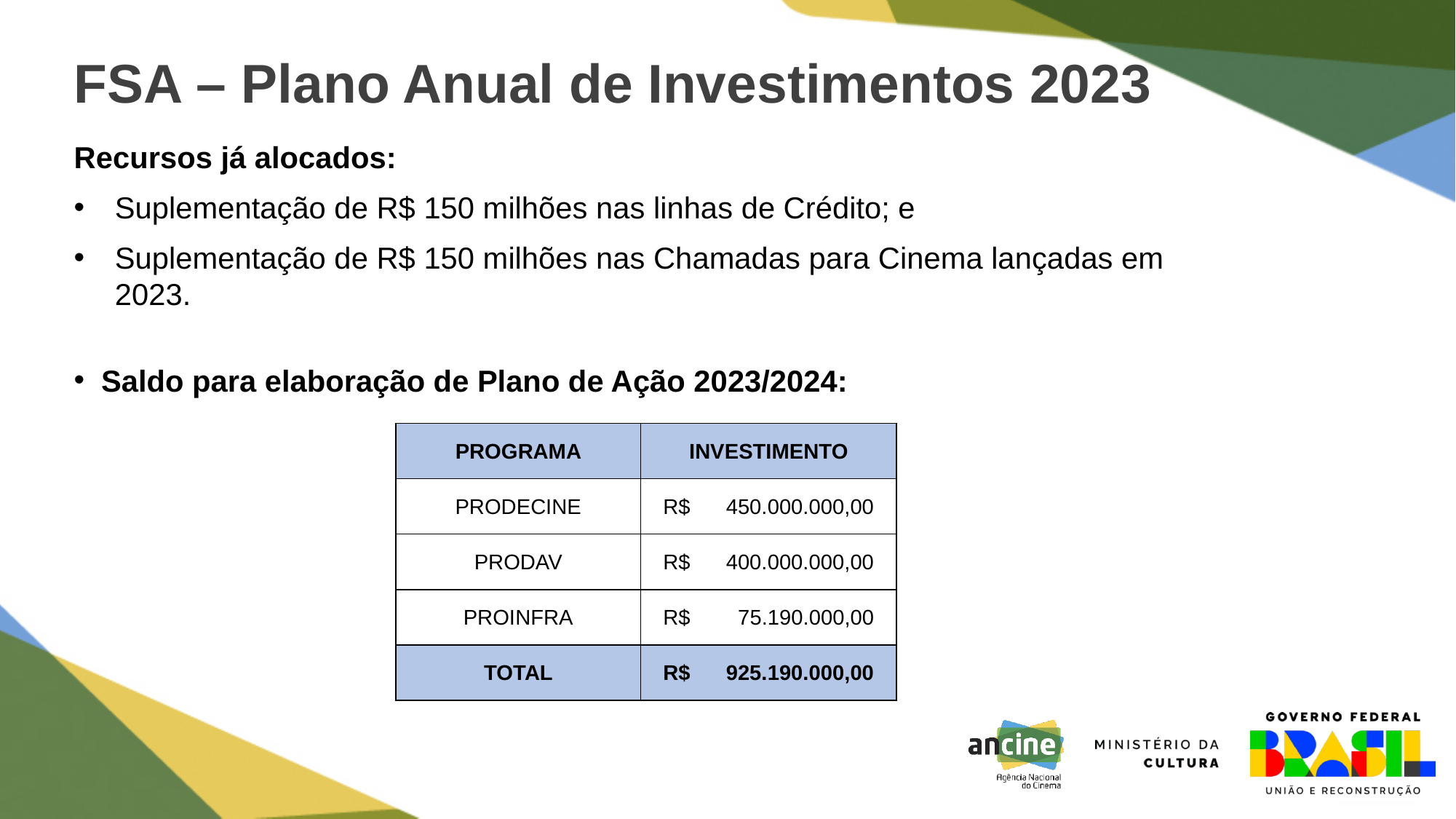

FSA – Plano Anual de Investimentos 2023
# Recursos já alocados:
Suplementação de R$ 150 milhões nas linhas de Crédito; e
Suplementação de R$ 150 milhões nas Chamadas para Cinema lançadas em 2023.
Saldo para elaboração de Plano de Ação 2023/2024:

| PROGRAMA | INVESTIMENTO |
| --- | --- |
| PRODECINE | R$ 450.000.000,00 |
| PRODAV | R$ 400.000.000,00 |
| PROINFRA | R$ 75.190.000,00 |
| TOTAL | R$ 925.190.000,00 |